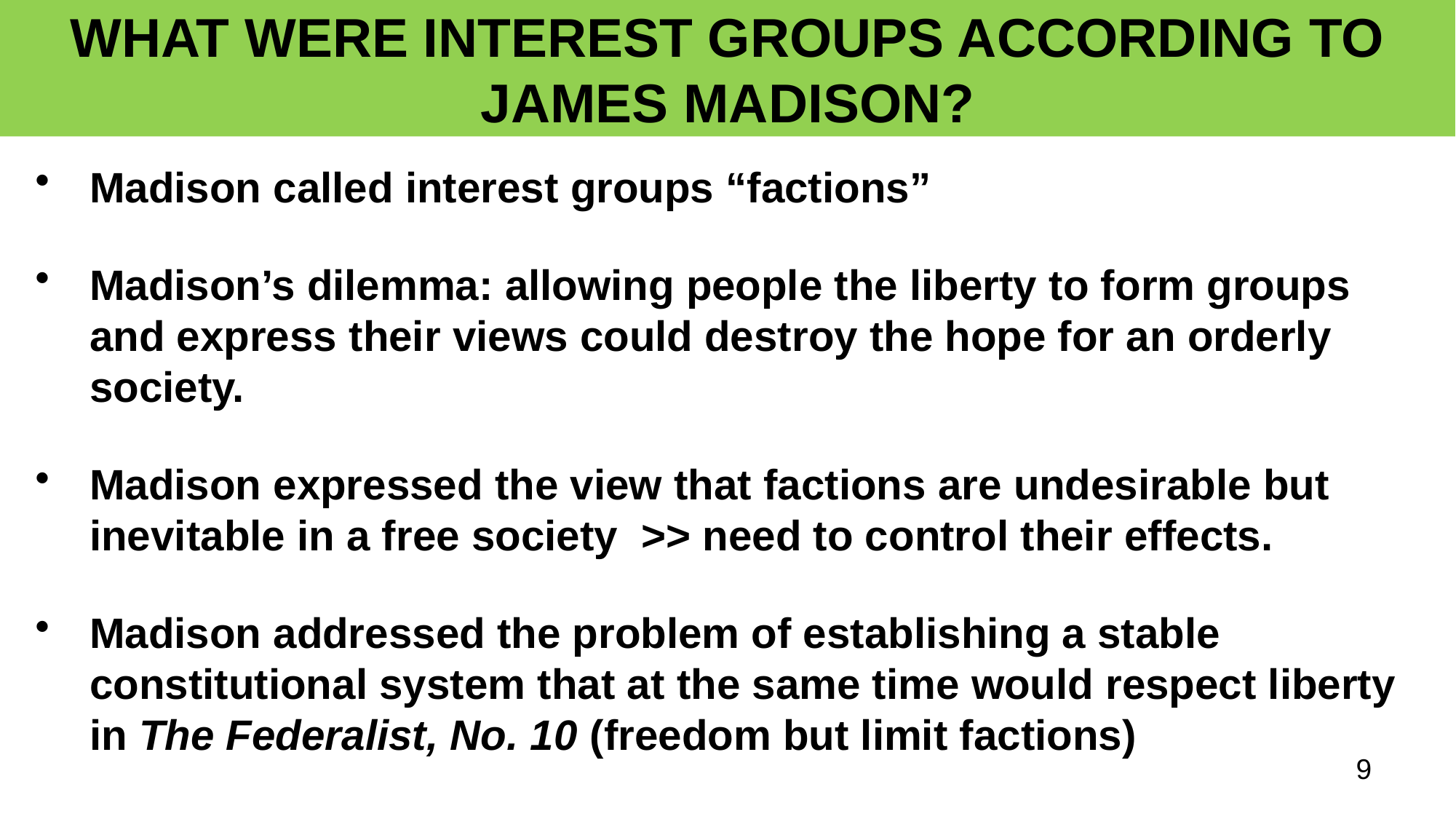

# WHAT WERE INTEREST GROUPS ACCORDING TO JAMES MADISON?
Madison called interest groups “factions”

Madison’s dilemma: allowing people the liberty to form groups and express their views could destroy the hope for an orderly society.

Madison expressed the view that factions are undesirable but inevitable in a free society  >> need to control their effects.

Madison addressed the problem of establishing a stable constitutional system that at the same time would respect liberty in The Federalist, No. 10 (freedom but limit factions)

9